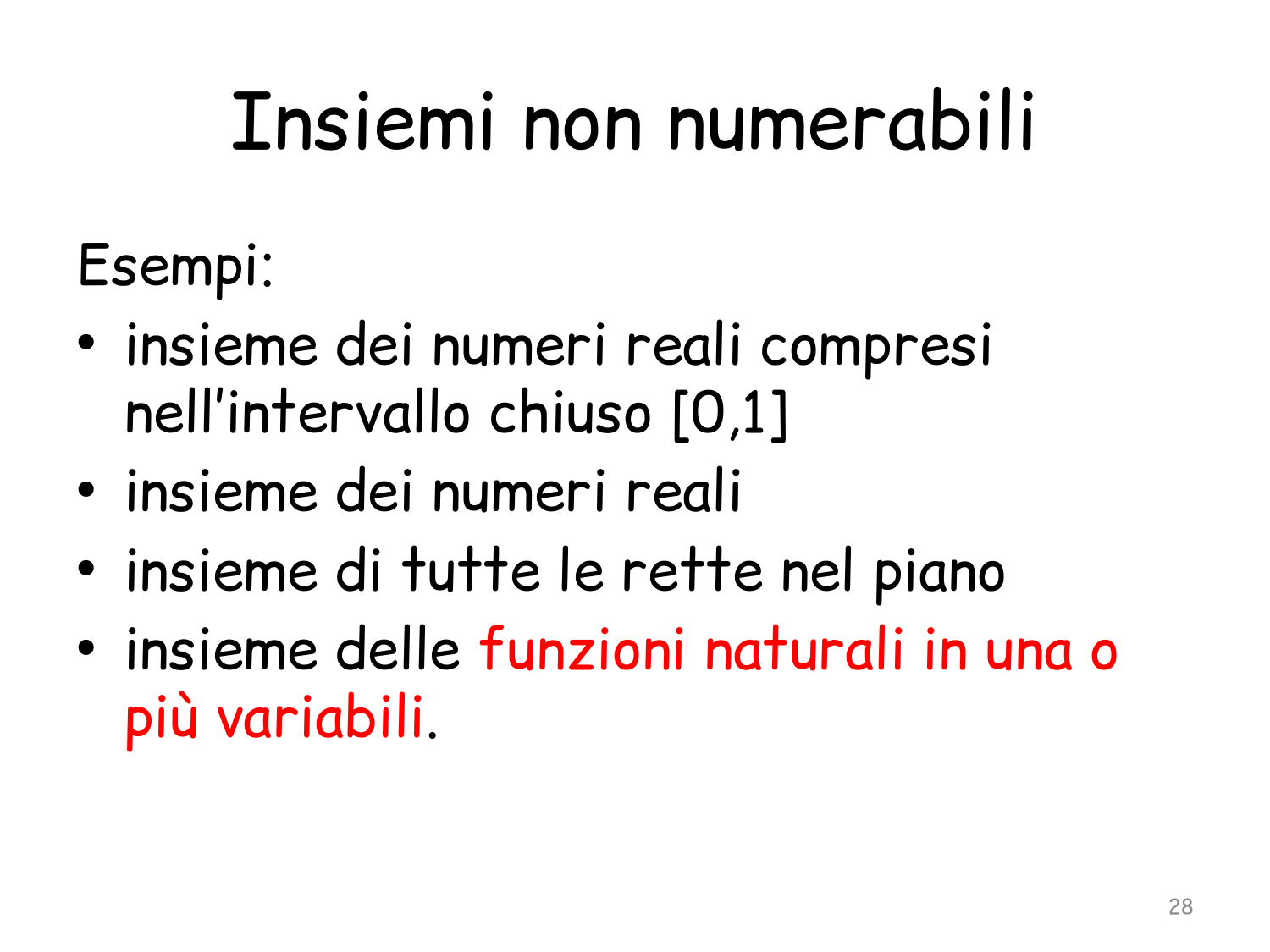

# Insiemi non numerabili
Esempi:
insieme dei numeri reali compresi nell’intervallo chiuso [0,1]
insieme dei numeri reali
insieme di tutte le rette nel piano
insieme delle funzioni naturali in una o più variabili.
28